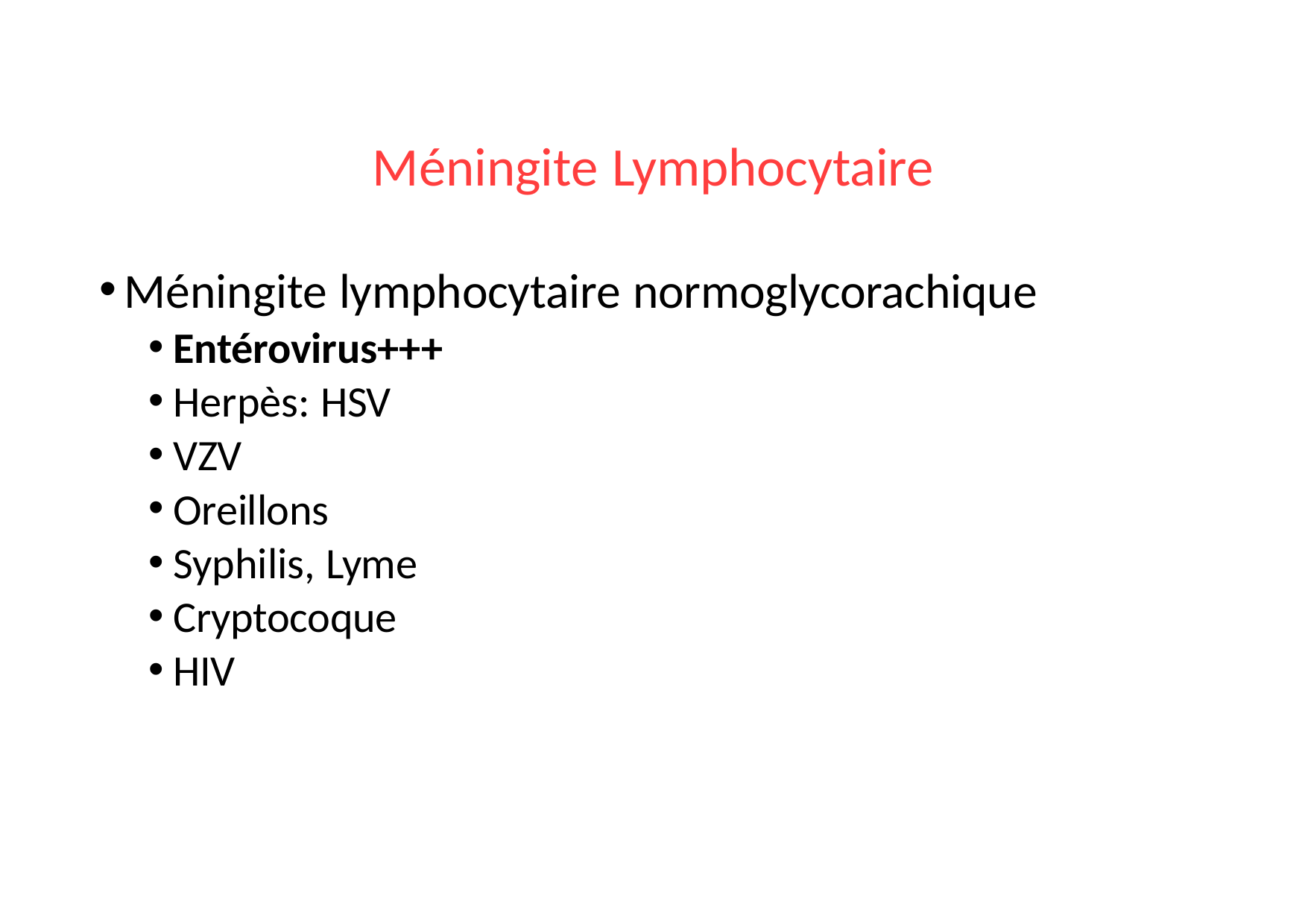

# Méningite Lymphocytaire
Méningite lymphocytaire normoglycorachique
Entérovirus+++
Herpès: HSV
VZV
Oreillons
Syphilis, Lyme
Cryptocoque
HIV